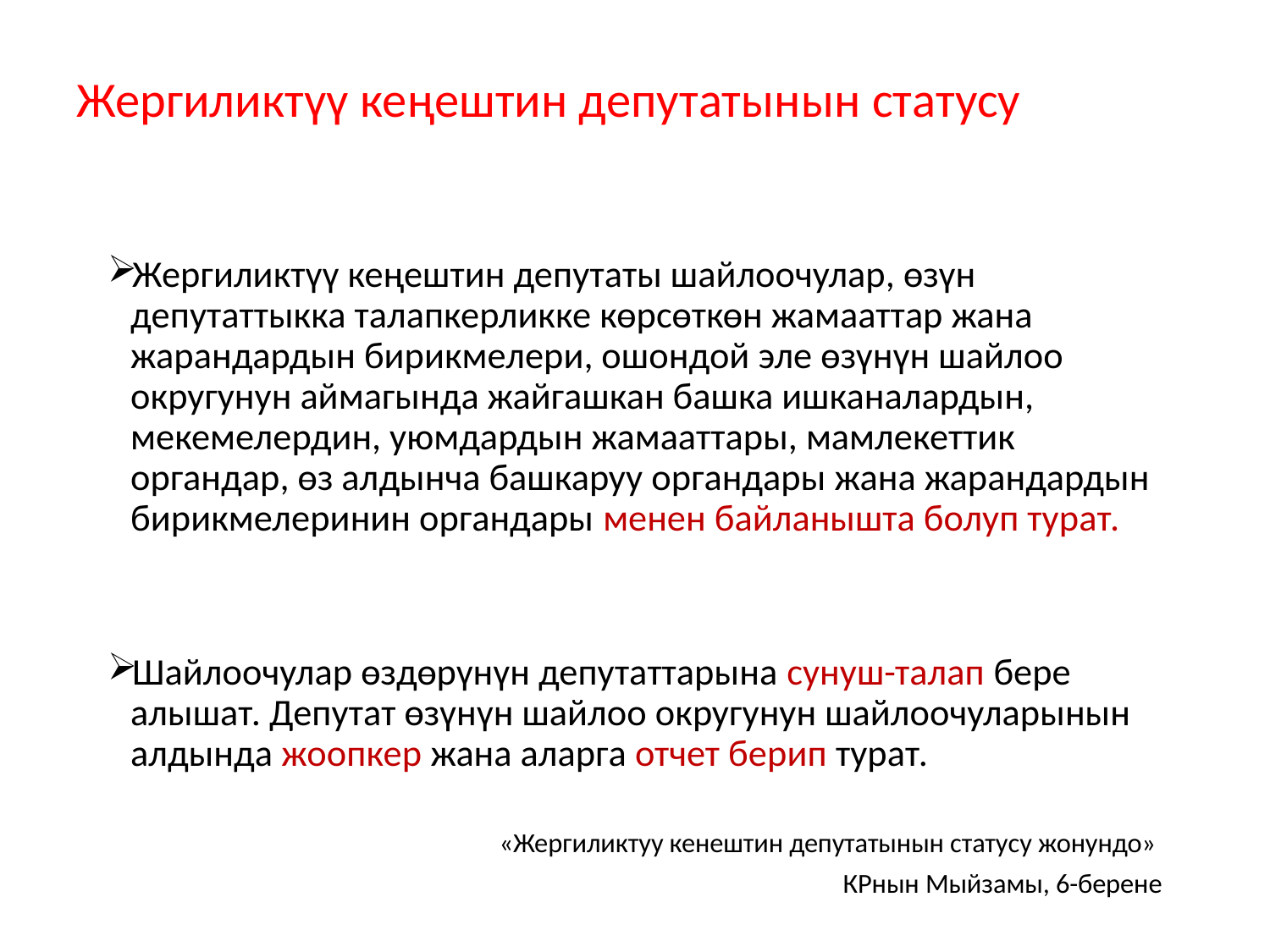

# Жергиликтүү кеңештин депутатынын статусу
Жергиликтүү кеңештин депутаты шайлоочулар, өзүн депутаттыкка талапкерликке көрсөткөн жамааттар жана жарандардын бирикмелери, ошондой эле өзүнүн шайлоо округунун аймагында жайгашкан башка ишканалардын, мекемелердин, уюмдардын жамааттары, мамлекеттик органдар, өз алдынча башкаруу органдары жана жарандардын бирикмелеринин органдары менен байланышта болуп турат.

Шайлоочулар өздөрүнүн депутаттарына сунуш-талап бере алышат. Депутат өзүнүн шайлоо округунун шайлоочуларынын алдында жоопкер жана аларга отчет берип турат.

«Жергиликтуу кенештин депутатынын статусу жонундо»
КРнын Мыйзамы, 6-берене